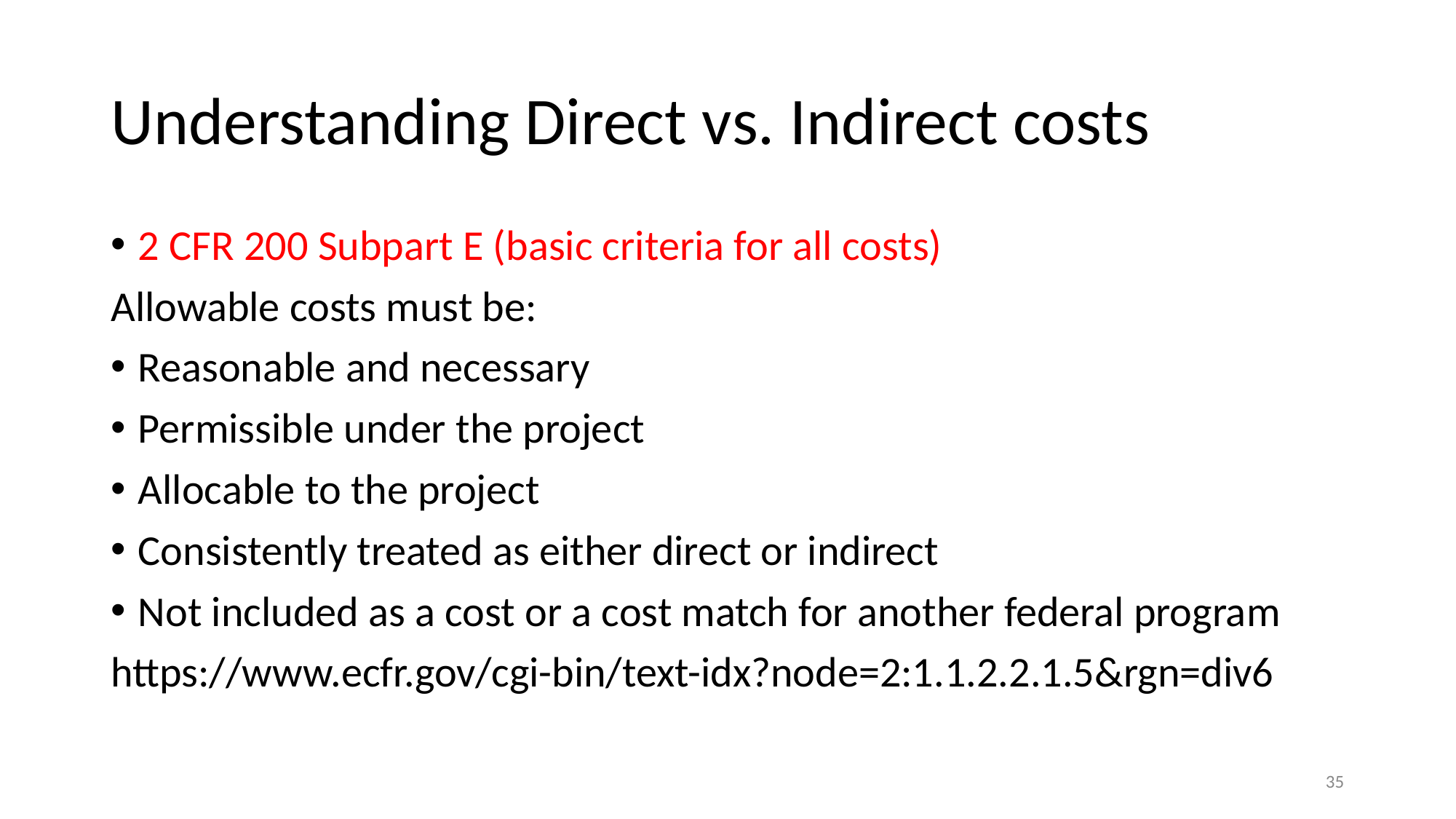

# Understanding Direct vs. Indirect costs
2 CFR 200 Subpart E (basic criteria for all costs)
Allowable costs must be:
Reasonable and necessary
Permissible under the project
Allocable to the project
Consistently treated as either direct or indirect
Not included as a cost or a cost match for another federal program
https://www.ecfr.gov/cgi-bin/text-idx?node=2:1.1.2.2.1.5&rgn=div6
35